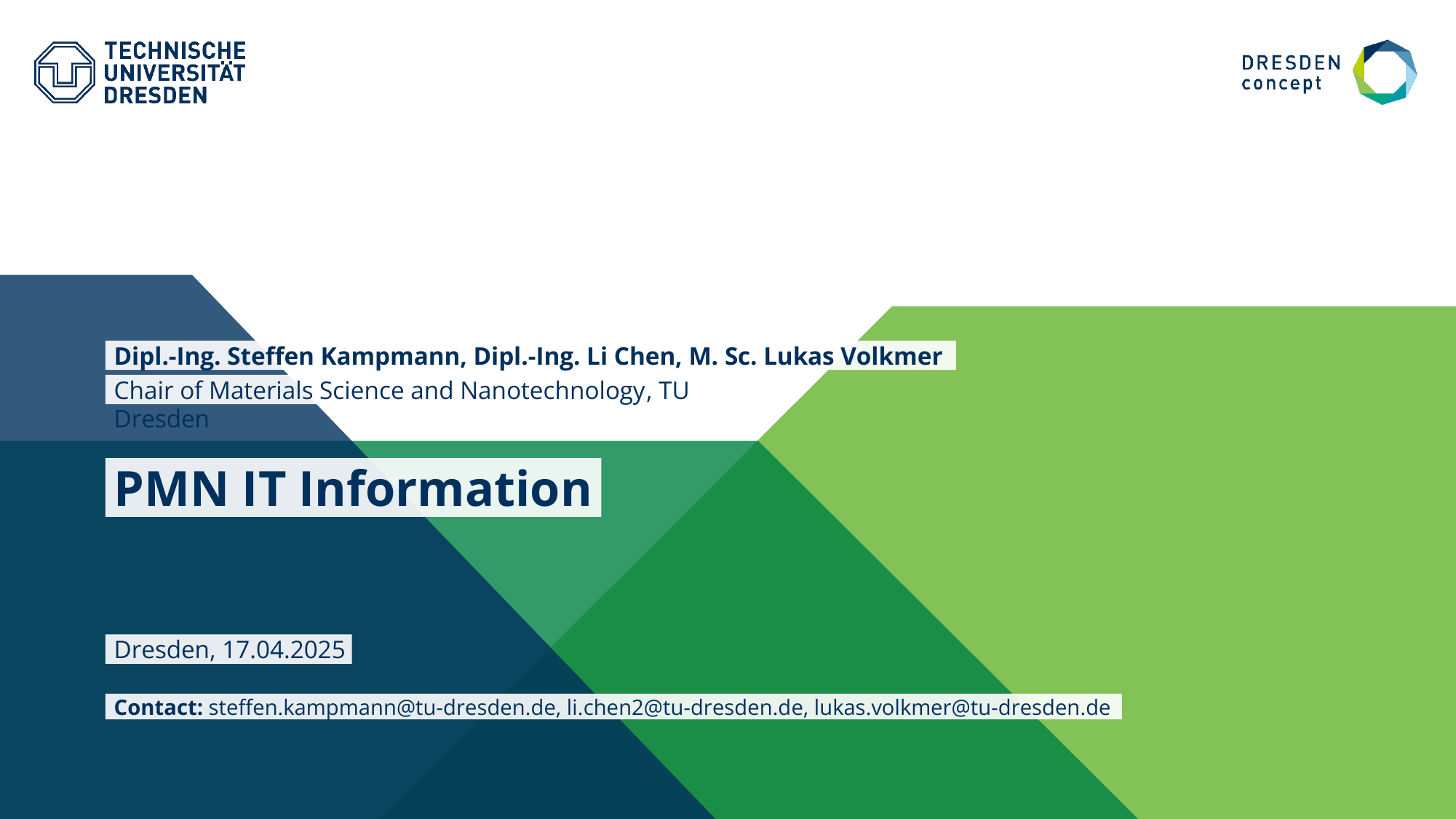

Dipl.-Ing. Steffen Kampmann, Dipl.-Ing. Li Chen, M. Sc. Lukas Volkmer
Chair of Materials Science and Nanotechnology, TU Dresden
# PMN IT Information
Dresden, 17.04.2025
Contact: steffen.kampmann@tu-dresden.de, li.chen2@tu-dresden.de, lukas.volkmer@tu-dresden.de